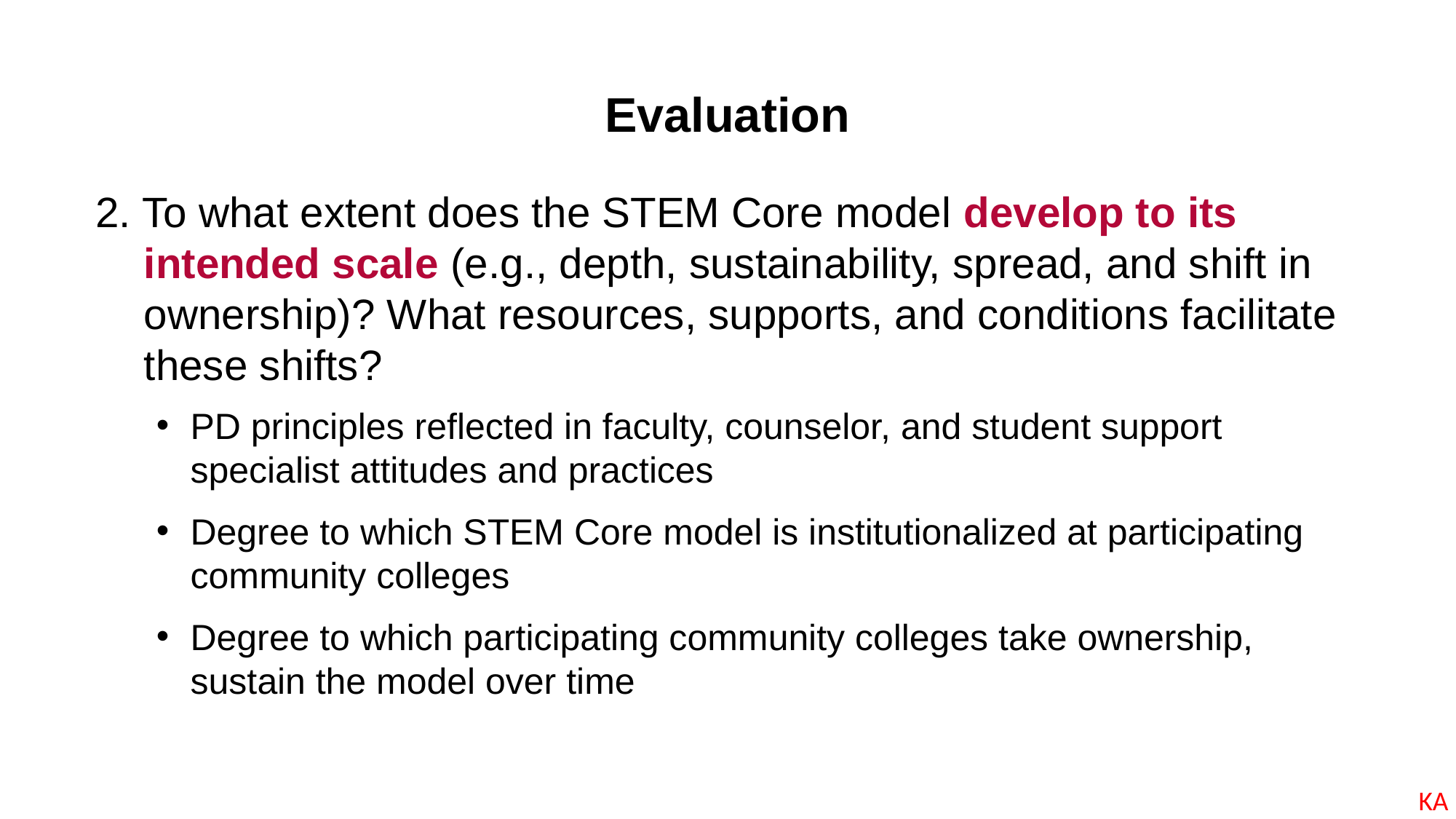

Evaluation
2. To what extent does the STEM Core model develop to its intended scale (e.g., depth, sustainability, spread, and shift in ownership)? What resources, supports, and conditions facilitate these shifts?

PD principles reflected in faculty, counselor, and student support specialist attitudes and practices
Degree to which STEM Core model is institutionalized at participating community colleges
Degree to which participating community colleges take ownership, sustain the model over time

KA